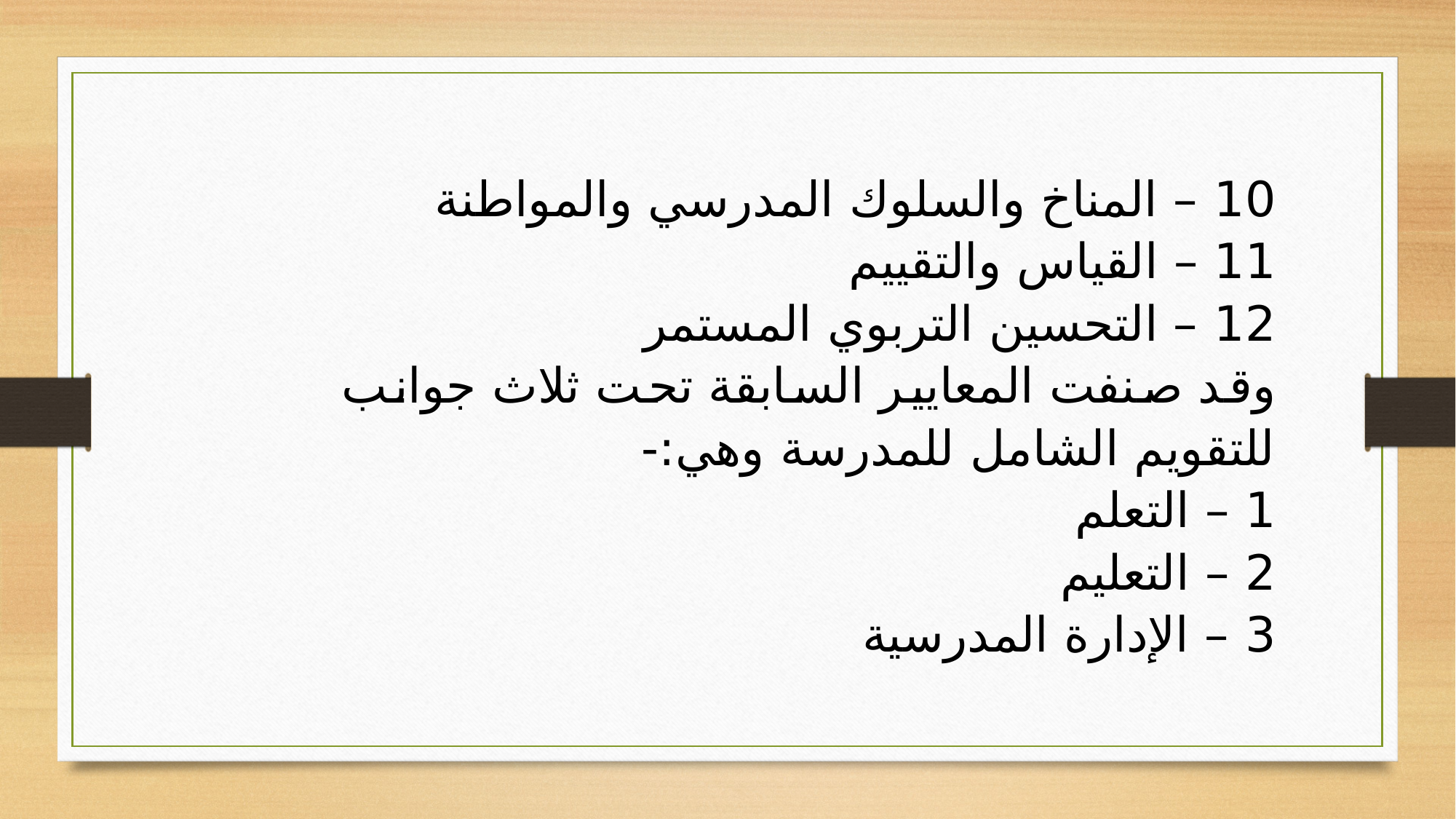

10 – المناخ والسلوك المدرسي والمواطنة
11 – القياس والتقييم
12 – التحسين التربوي المستمر
وقد صنفت المعايير السابقة تحت ثلاث جوانب للتقويم الشامل للمدرسة وهي:-
1 – التعلم
2 – التعليم
3 – الإدارة المدرسية